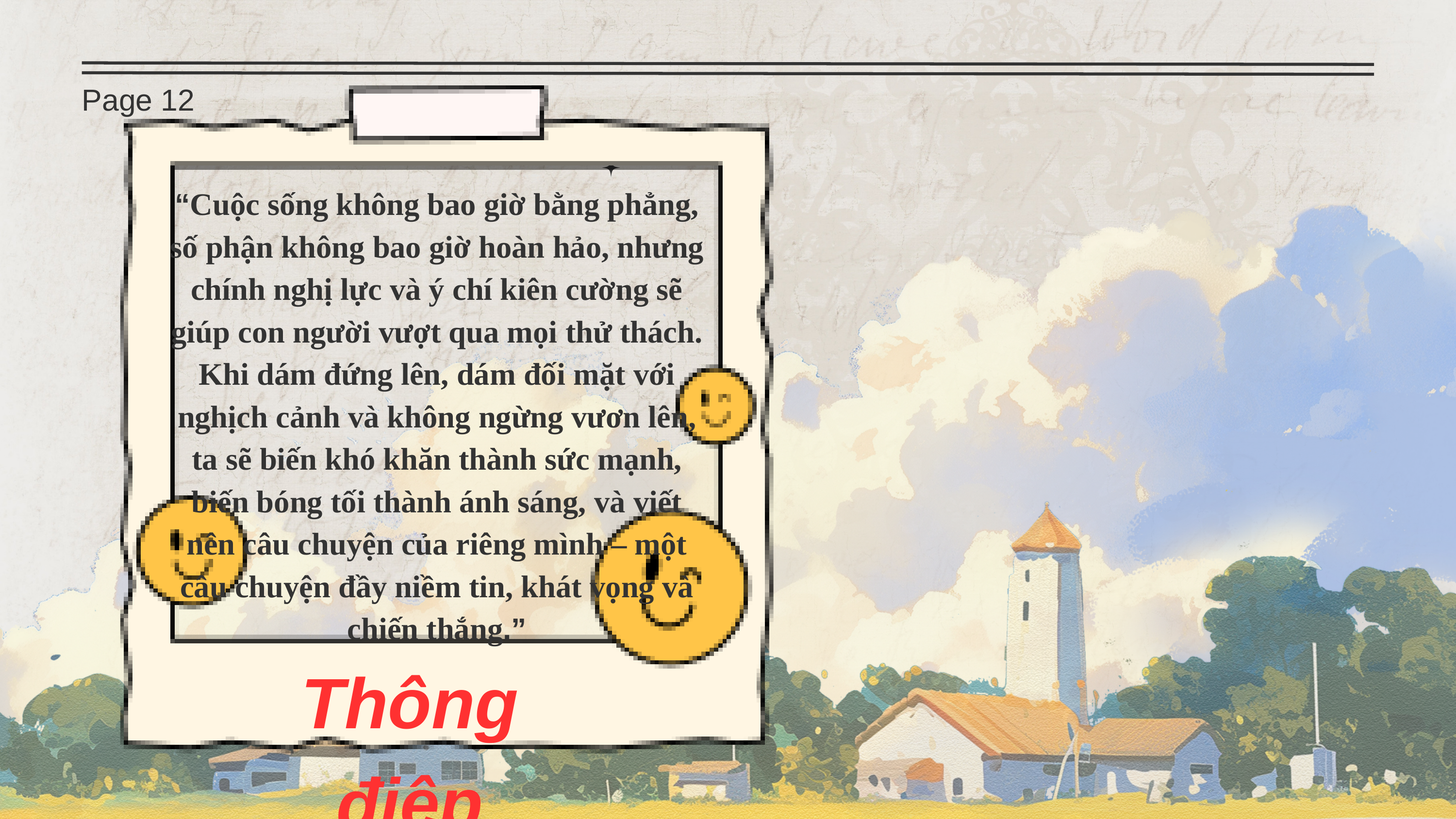

Page 12

“Cuộc sống không bao giờ bằng phẳng, số phận không bao giờ hoàn hảo, nhưng chính nghị lực và ý chí kiên cường sẽ giúp con người vượt qua mọi thử thách. Khi dám đứng lên, dám đối mặt với nghịch cảnh và không ngừng vươn lên, ta sẽ biến khó khăn thành sức mạnh, biến bóng tối thành ánh sáng, và viết nên câu chuyện của riêng mình – một câu chuyện đầy niềm tin, khát vọng và chiến thắng.”

Thông điệp